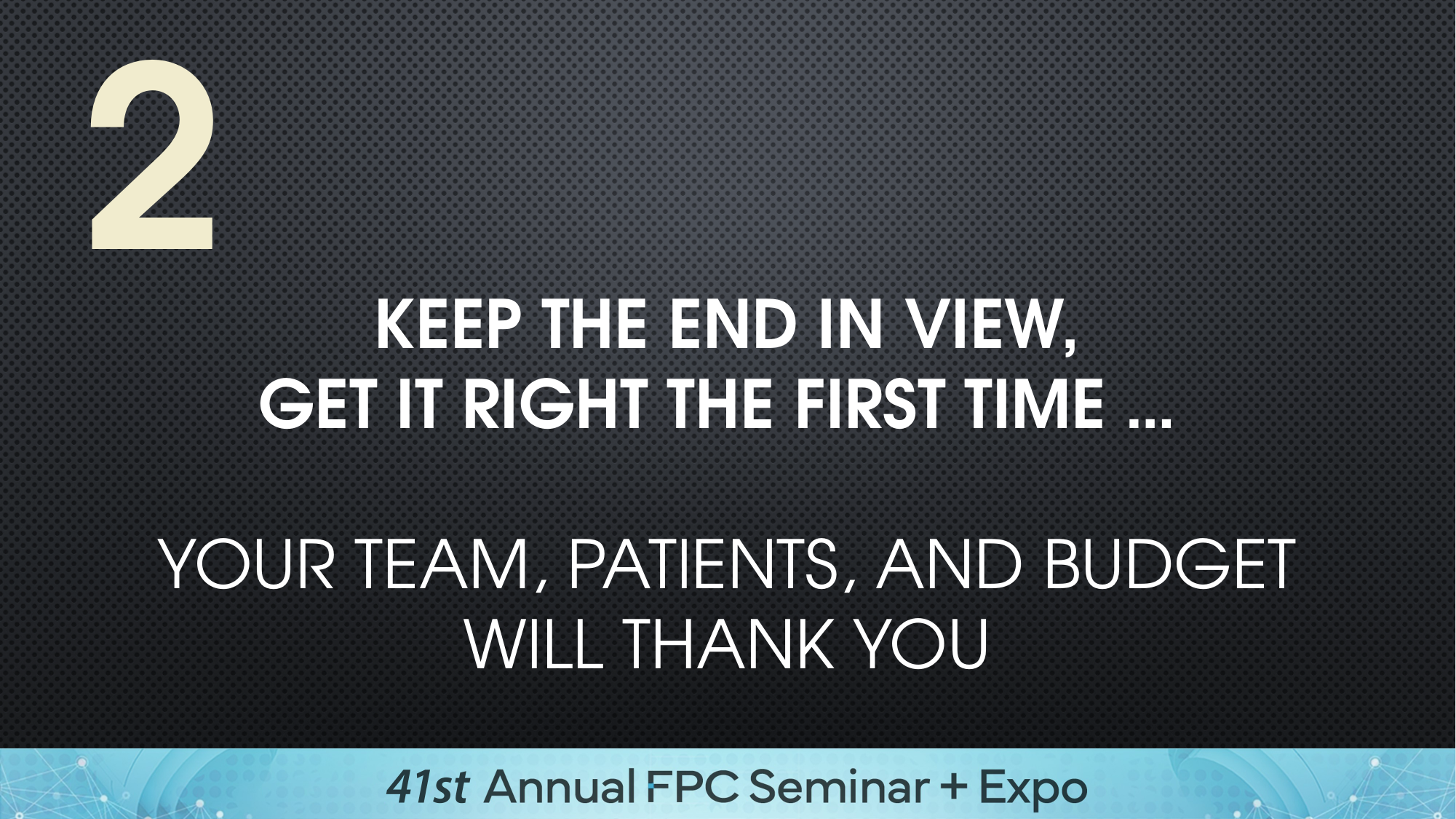

2
keep the end in view,
Get it right the first time …

your team, patients, and budget will thank you